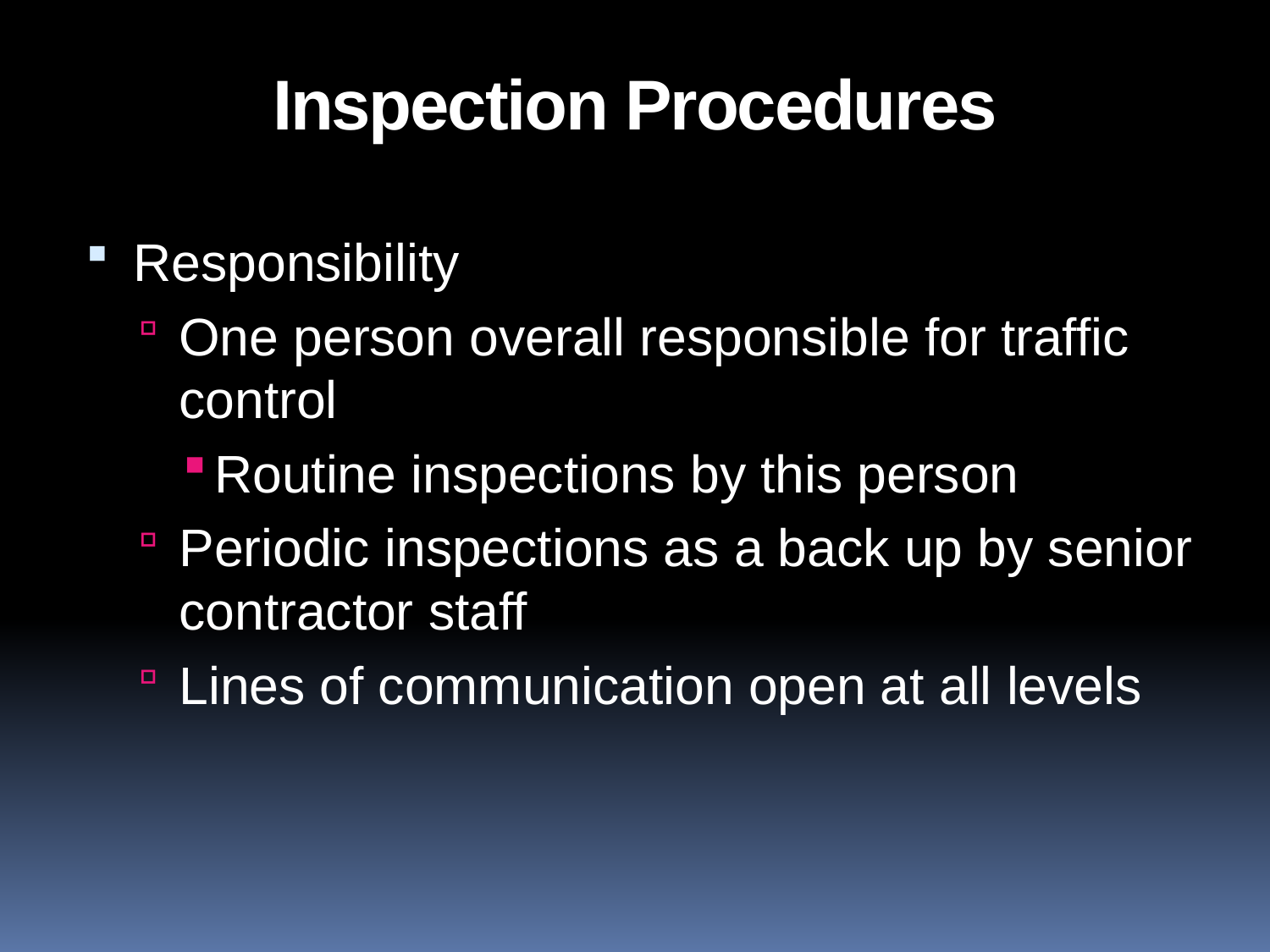

Inspection Procedures
Responsibility
One person overall responsible for traffic control
Routine inspections by this person
Periodic inspections as a back up by senior contractor staff
Lines of communication open at all levels